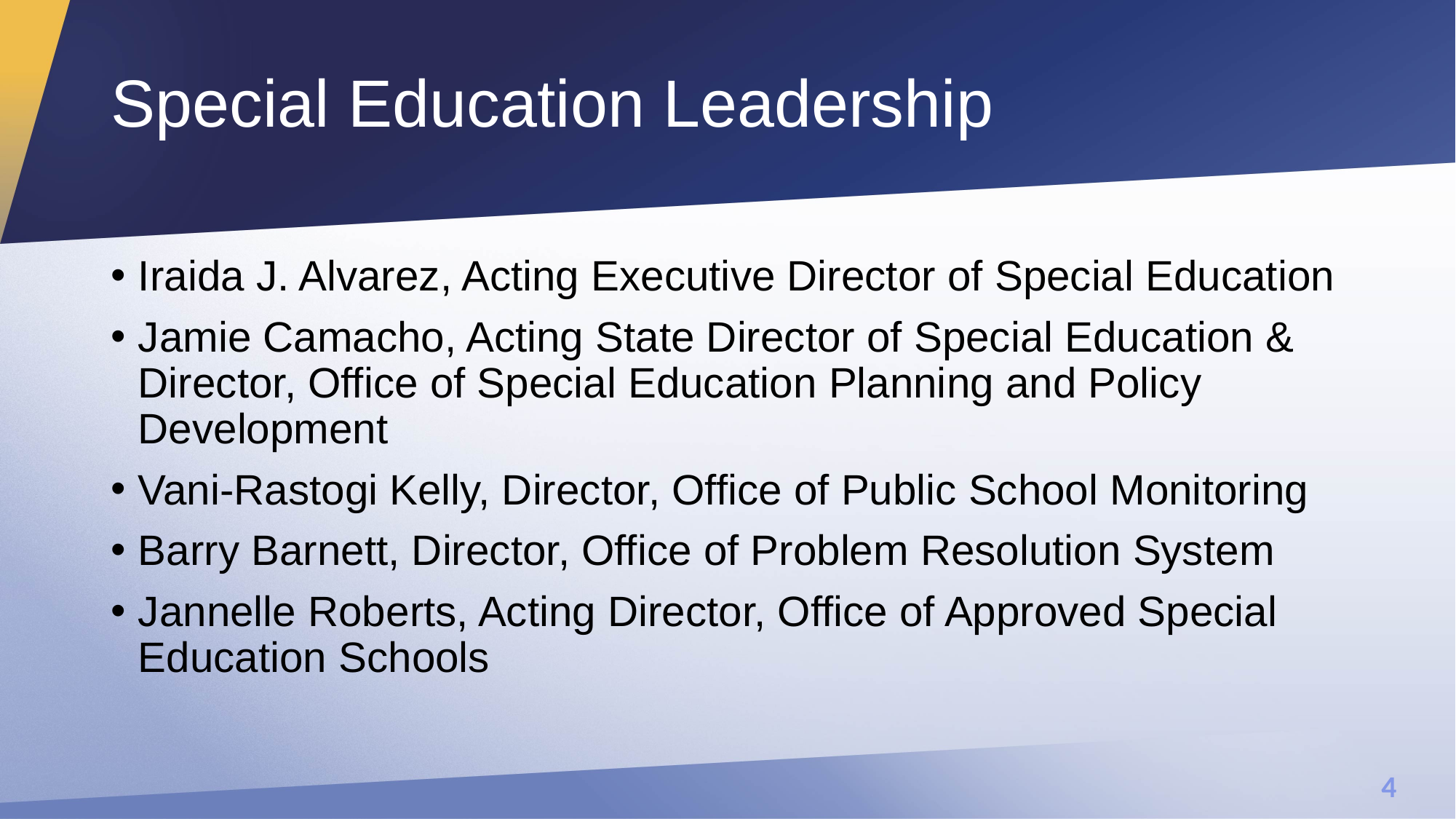

# Special Education Leadership
Iraida J. Alvarez, Acting Executive Director of Special Education
Jamie Camacho, Acting State Director of Special Education & Director, Office of Special Education Planning and Policy Development
Vani-Rastogi Kelly, Director, Office of Public School Monitoring
Barry Barnett, Director, Office of Problem Resolution System
Jannelle Roberts, Acting Director, Office of Approved Special Education Schools